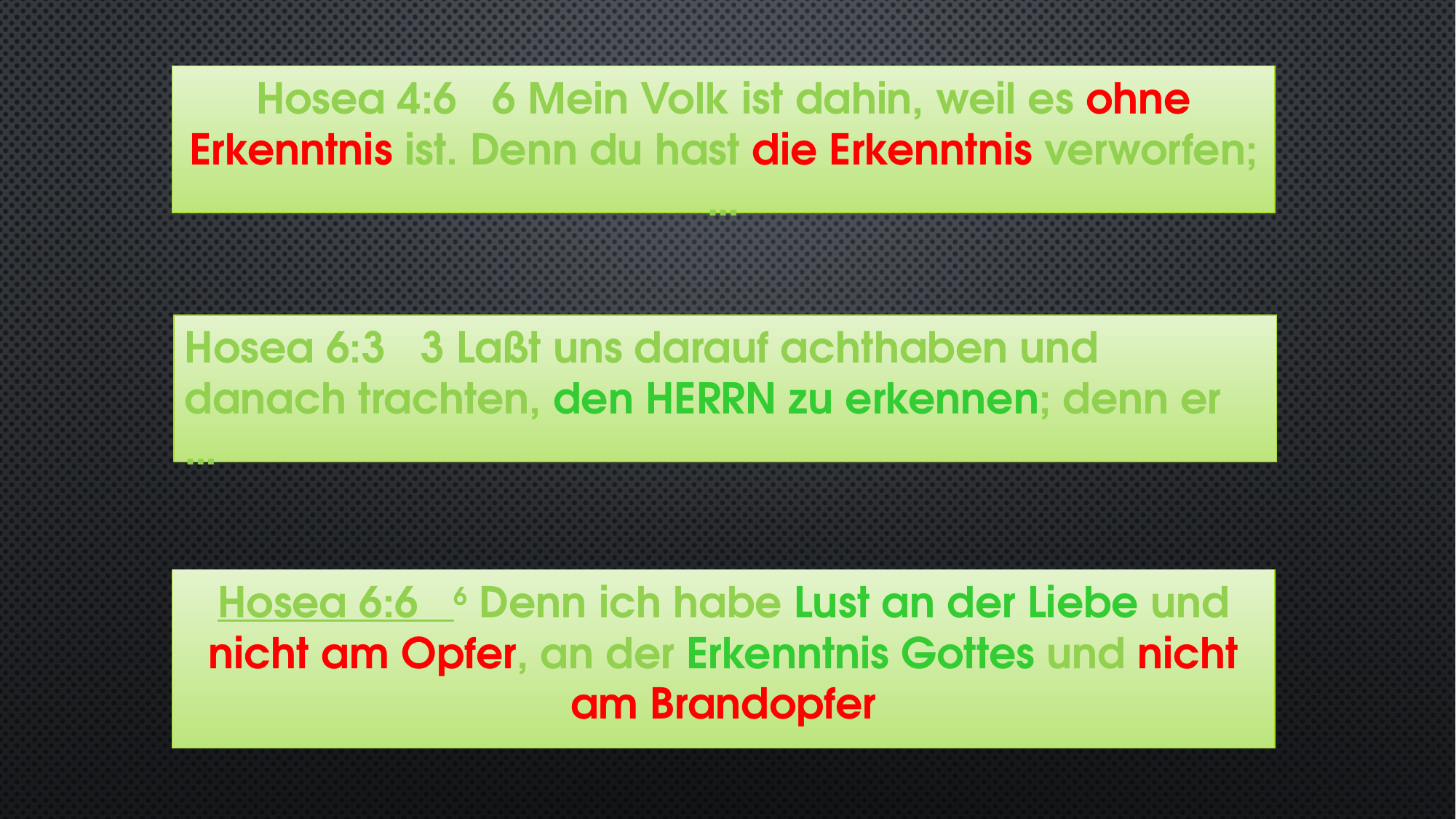

Hosea 4:6   6 Mein Volk ist dahin, weil es ohne Erkenntnis ist. Denn du hast die Erkenntnis verworfen; …
Hosea 6:3   3 Laßt uns darauf achthaben und danach trachten, den HERRN zu erkennen; denn er …
Hosea 6:6   6 Denn ich habe Lust an der Liebe und nicht am Opfer, an der Erkenntnis Gottes und nicht am Brandopfer